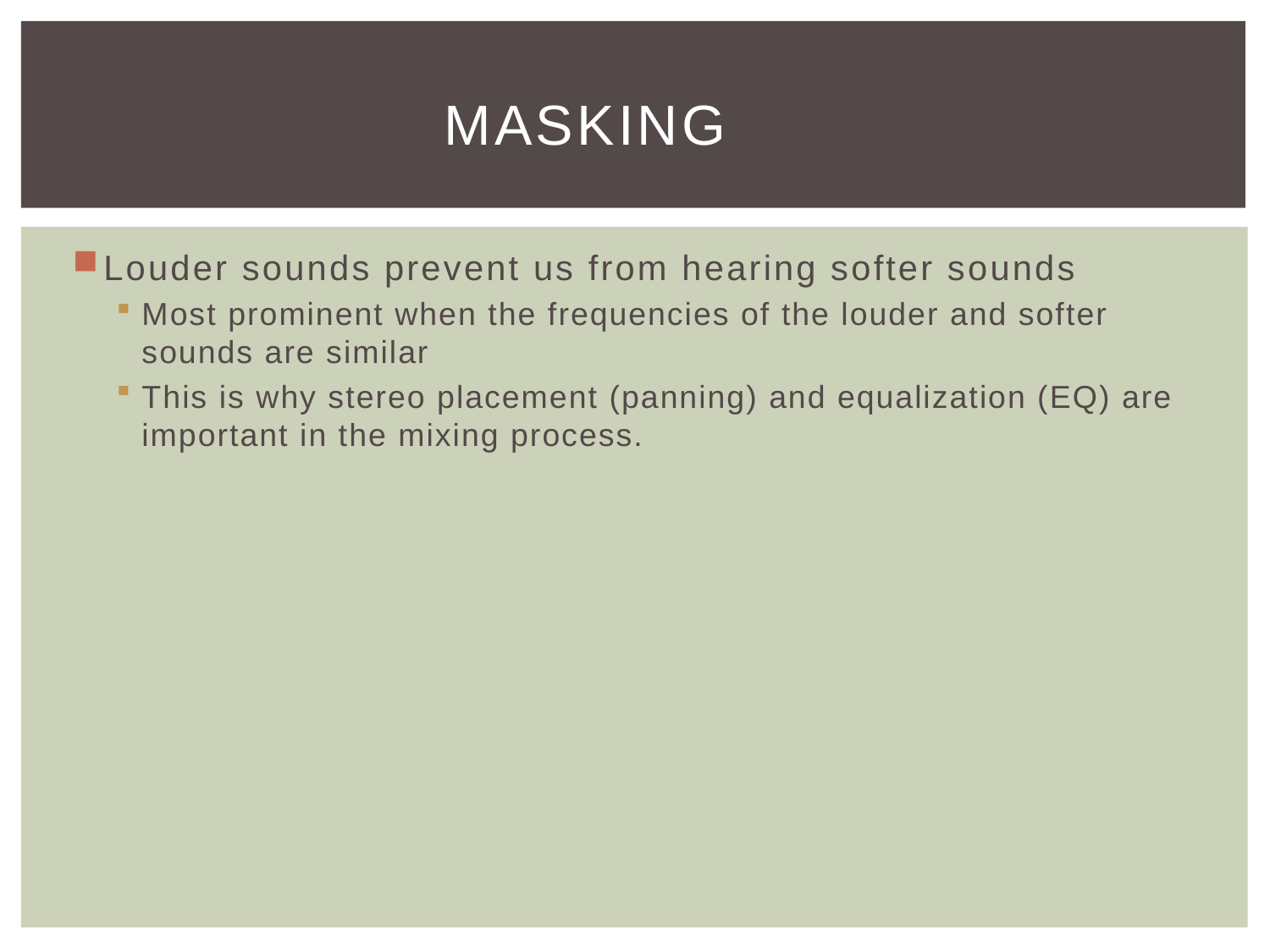

# Masking
Louder sounds prevent us from hearing softer sounds
Most prominent when the frequencies of the louder and softer sounds are similar
This is why stereo placement (panning) and equalization (EQ) are important in the mixing process.